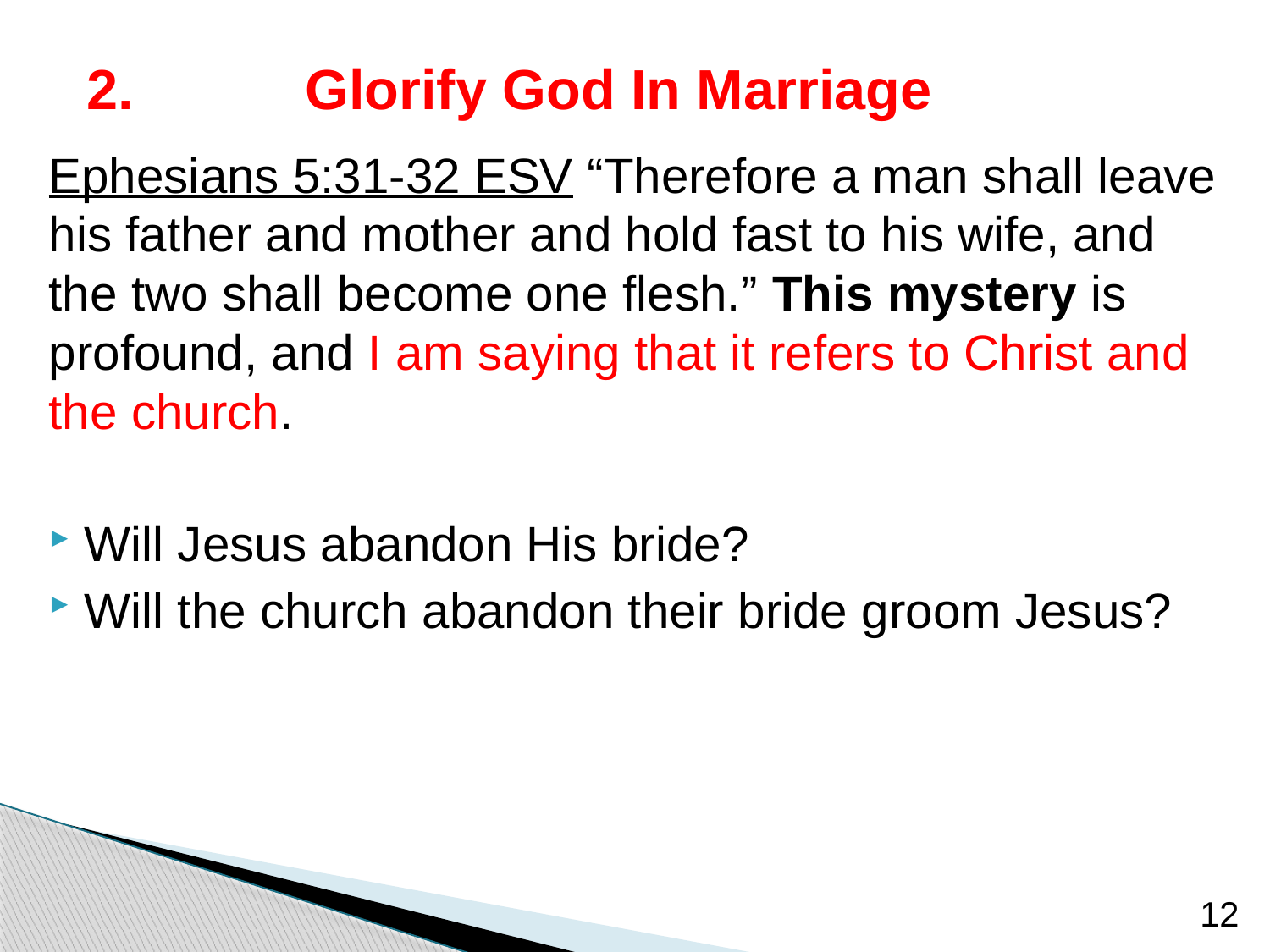

# 2.           Glorify God In Marriage
Ephesians 5:31-32 ESV “Therefore a man shall leave his father and mother and hold fast to his wife, and the two shall become one flesh.” This mystery is profound, and I am saying that it refers to Christ and the church.

Will Jesus abandon His bride?
Will the church abandon their bride groom Jesus?

12